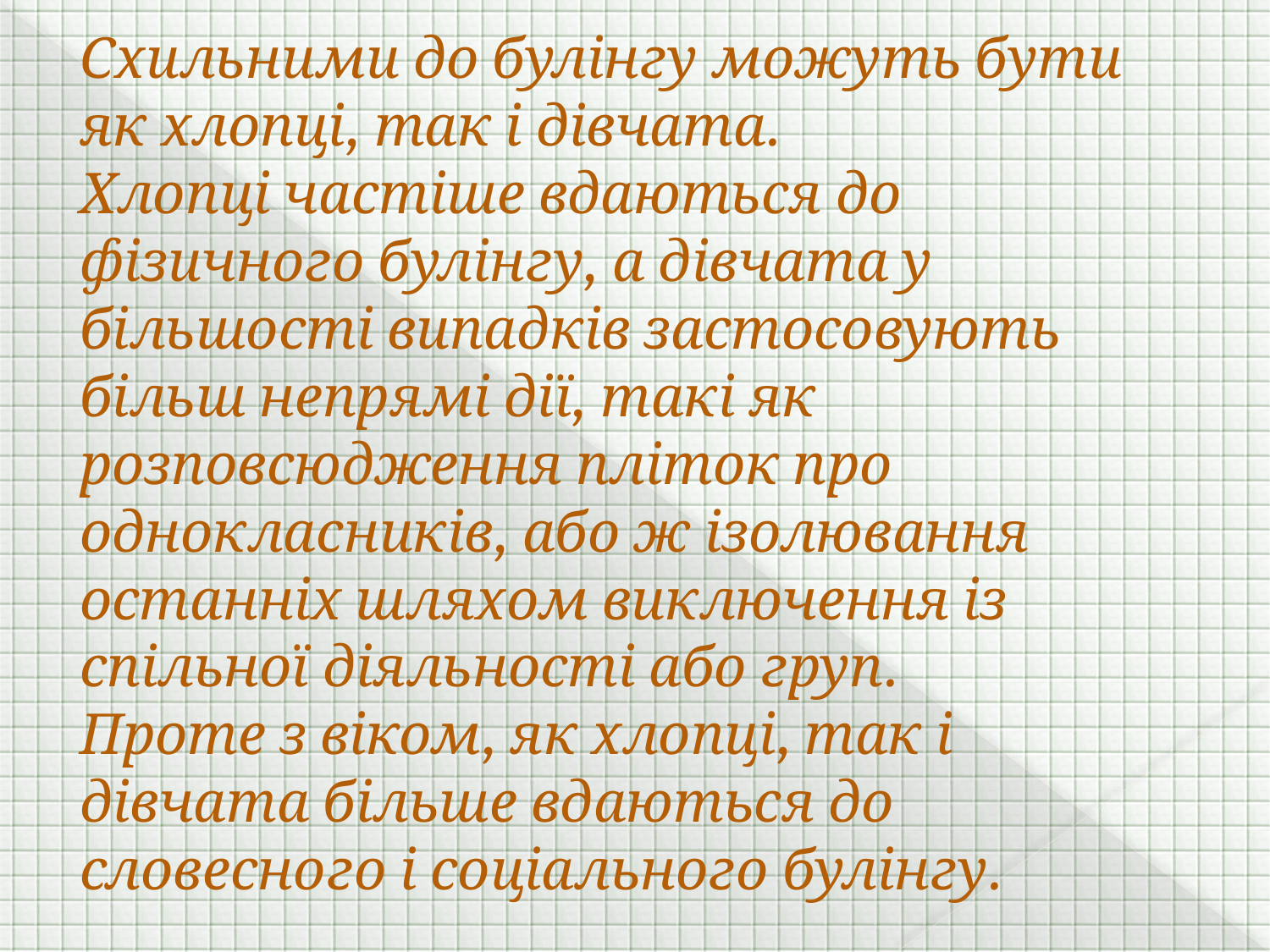

Схильними до булінгу можуть бути як хлопці, так і дівчата.
Хлопці частіше вдаються до фізичного булінгу, а дівчата у більшості випадків застосовують більш непрямі дії, такі як розповсюдження пліток про однокласників, або ж ізолювання останніх шляхом виключення із спільної діяльності або груп.
Проте з віком, як хлопці, так і дівчата більше вдаються до словесного і соціального булінгу.